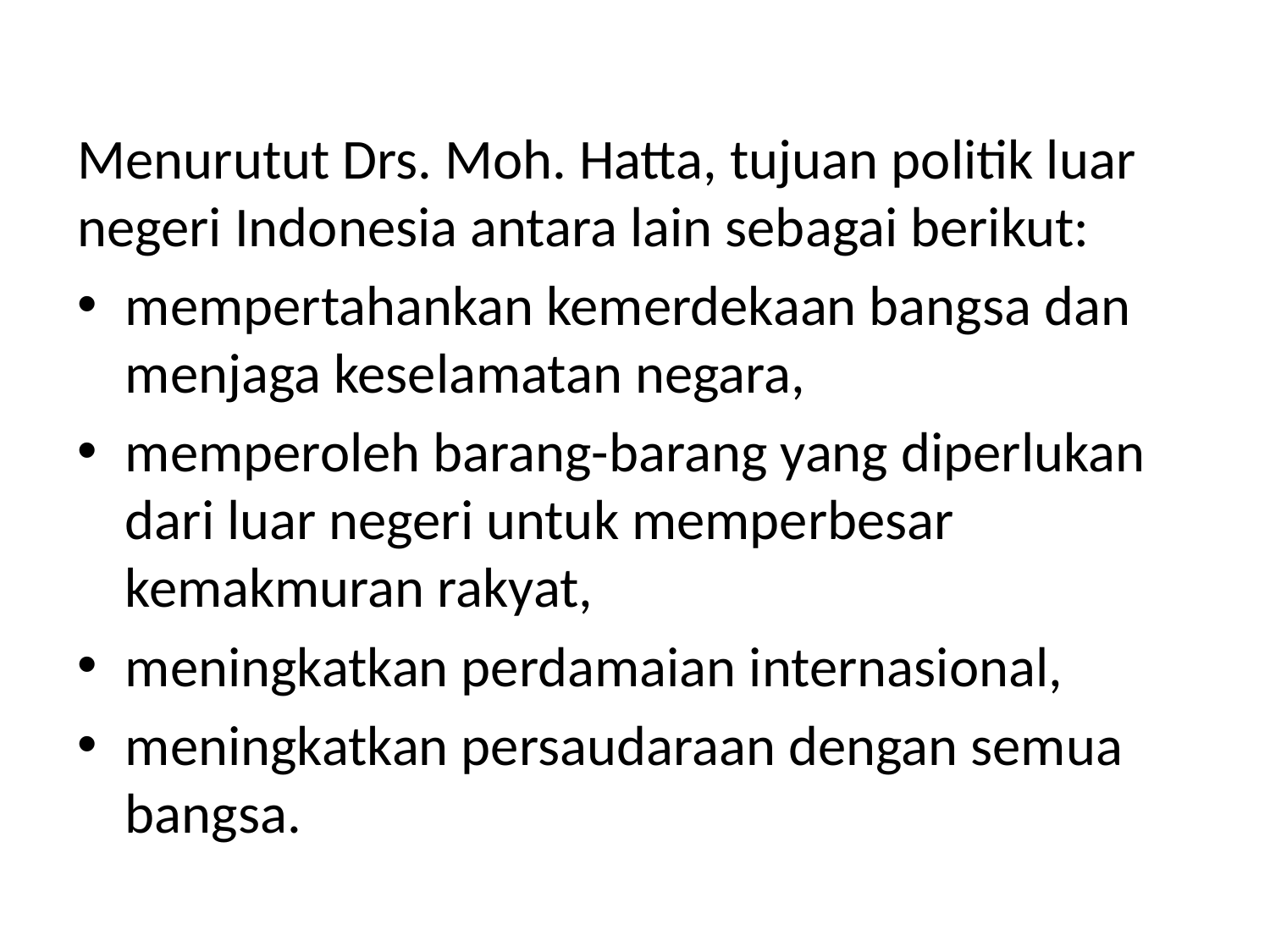

Menurutut Drs. Moh. Hatta, tujuan politik luar negeri Indonesia antara lain sebagai berikut:
mempertahankan kemerdekaan bangsa dan menjaga keselamatan negara,
memperoleh barang-barang yang diperlukan dari luar negeri untuk memperbesar kemakmuran rakyat,
meningkatkan perdamaian internasional,
meningkatkan persaudaraan dengan semua bangsa.